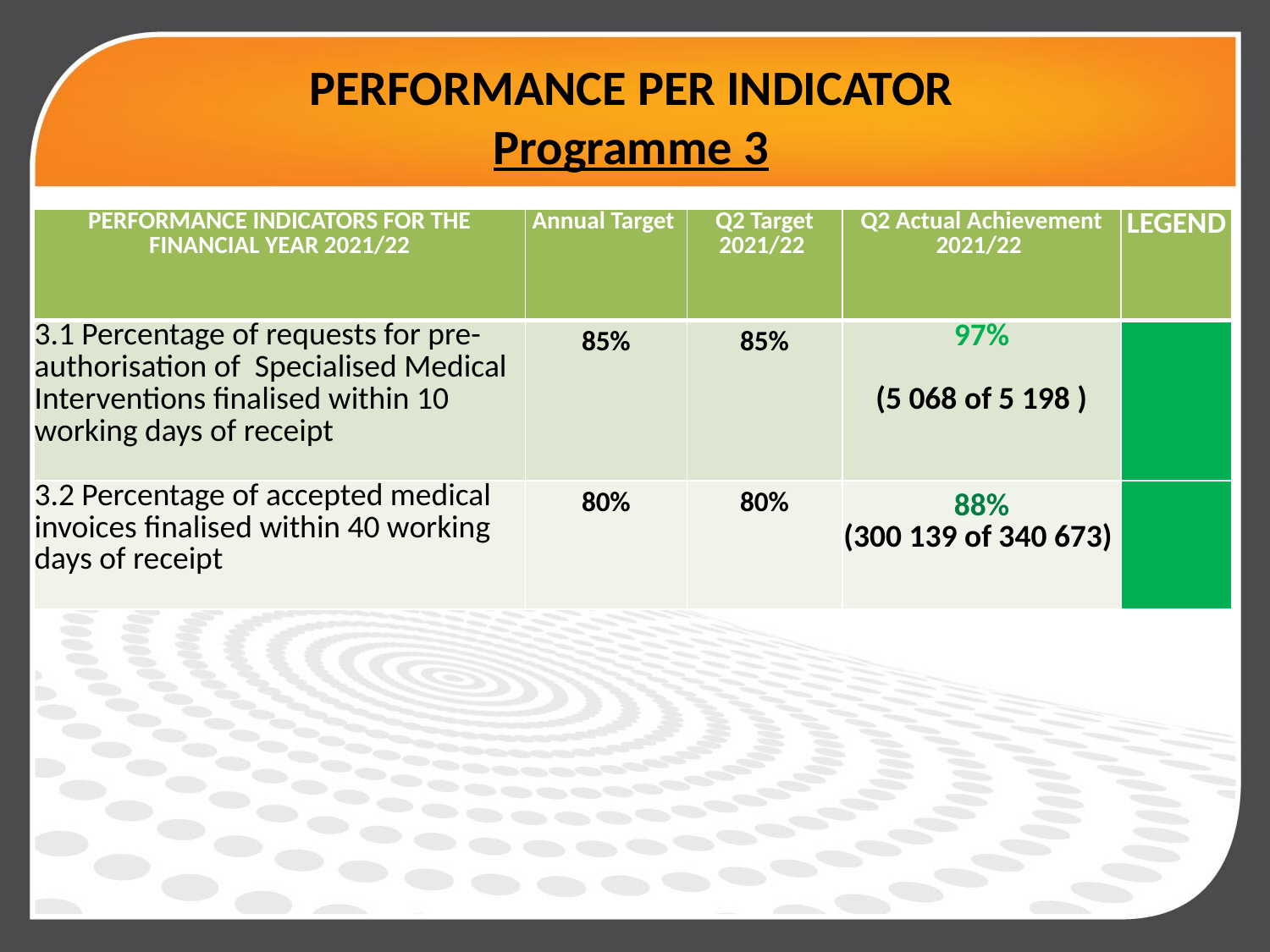

# PERFORMANCE PER INDICATOR Programme 3
| PERFORMANCE INDICATORS FOR THE FINANCIAL YEAR 2021/22 | Annual Target | Q2 Target 2021/22 | Q2 Actual Achievement 2021/22 | LEGEND |
| --- | --- | --- | --- | --- |
| 3.1 Percentage of requests for pre-authorisation of Specialised Medical Interventions finalised within 10 working days of receipt | 85% | 85% | 97% (5 068 of 5 198 ) |  |
| 3.2 Percentage of accepted medical invoices finalised within 40 working days of receipt | 80% | 80% | 88% (300 139 of 340 673) |  |